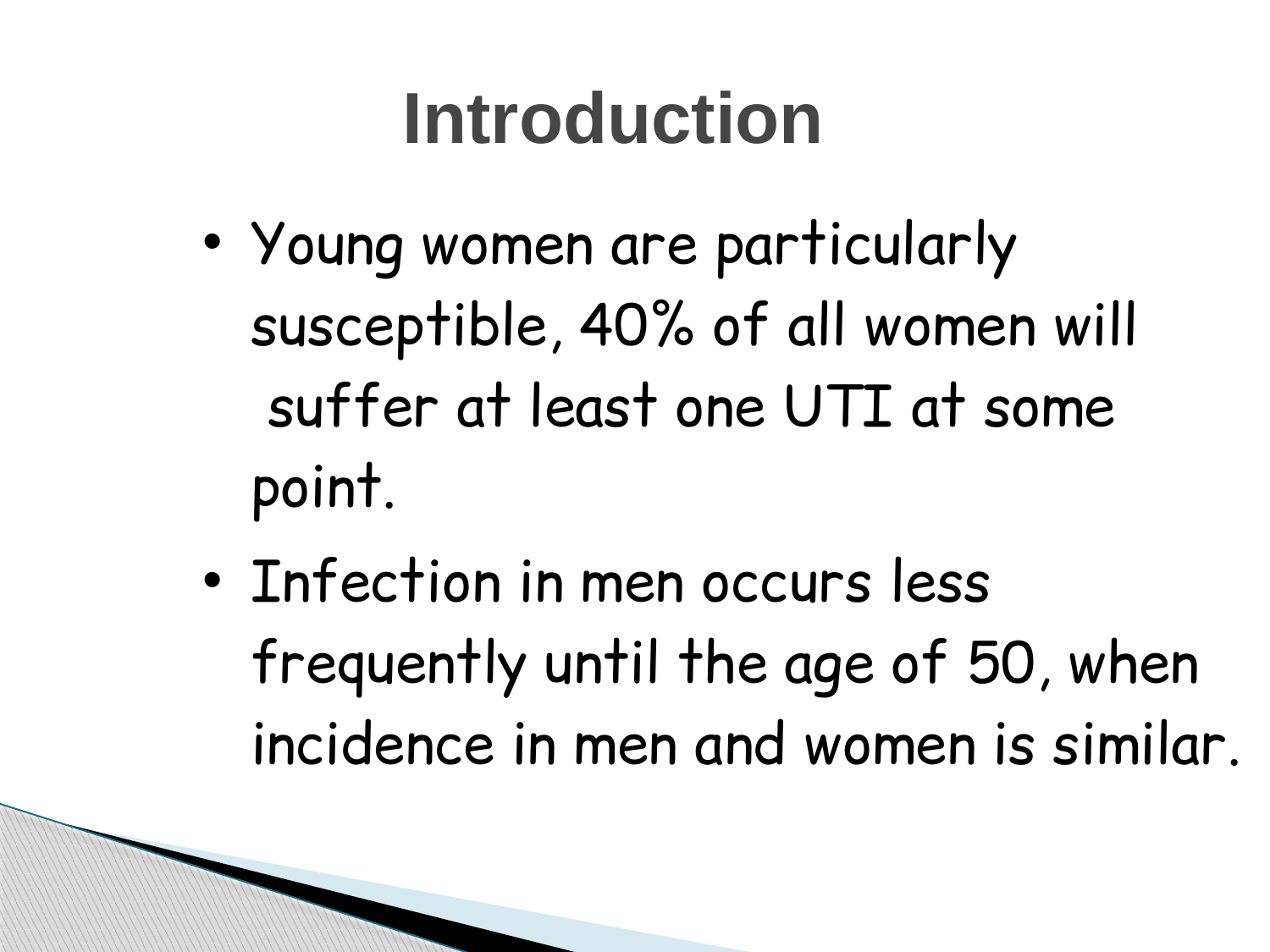

# Introduction
Young women are particularly  susceptible, 40% of all women will  suffer at least one UTI at some  point.
Infection in men occurs less  frequently until the age of 50, when  incidence in men and women is similar.